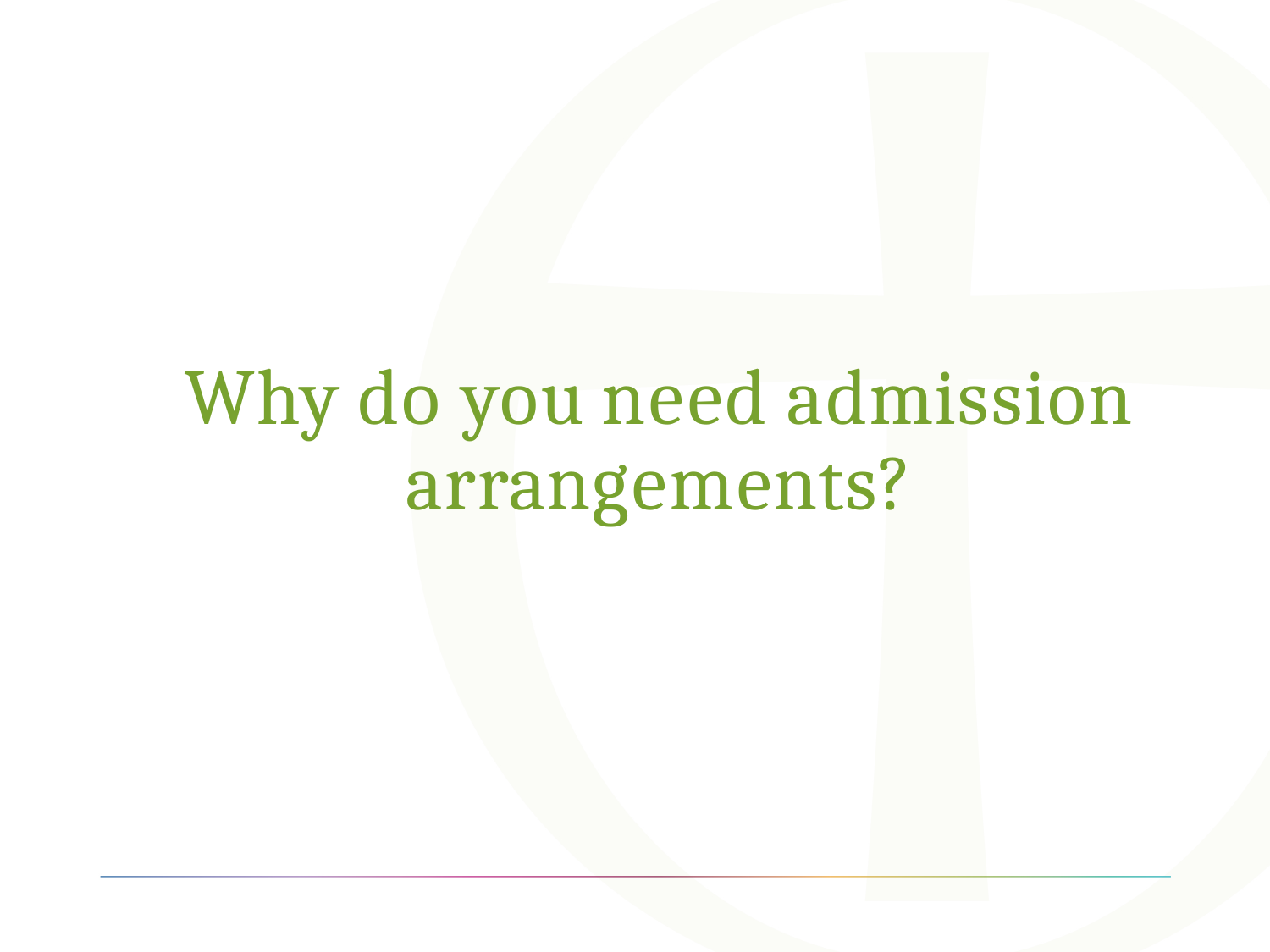

# Why do you need admission arrangements?